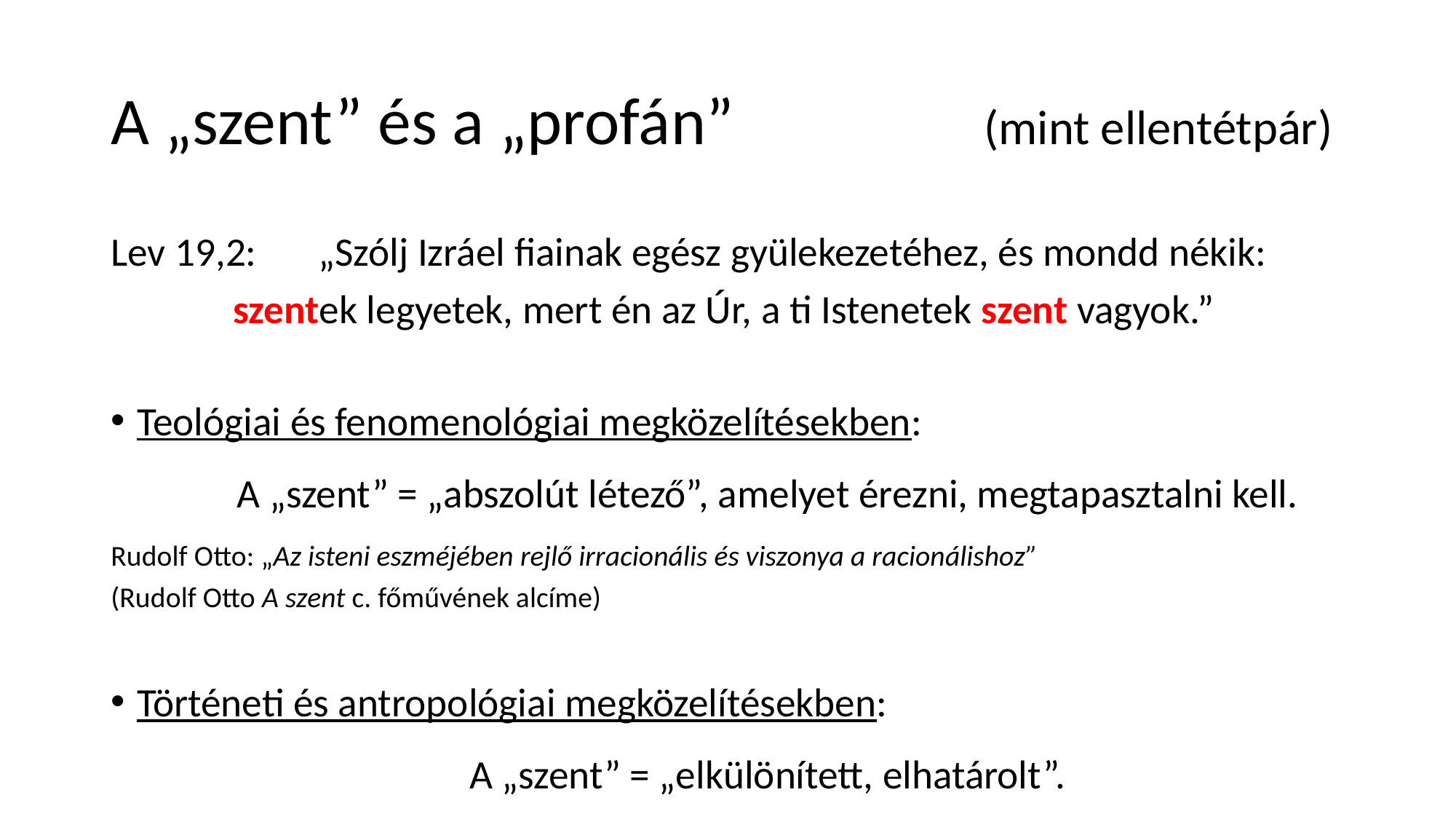

# A „szent” és a „profán”			(mint ellentétpár)
Lev 19,2: 	„Szólj Izráel fiainak egész gyülekezetéhez, és mondd nékik: 		  szentek legyetek, mert én az Úr, a ti Istenetek szent vagyok.”

Teológiai és fenomenológiai megközelítésekben:
A „szent” = „abszolút létező”, amelyet érezni, megtapasztalni kell.
Rudolf Otto: „Az isteni eszméjében rejlő irracionális és viszonya a racionálishoz”
(Rudolf Otto A szent c. főművének alcíme)

Történeti és antropológiai megközelítésekben:
A „szent” = „elkülönített, elhatárolt”.